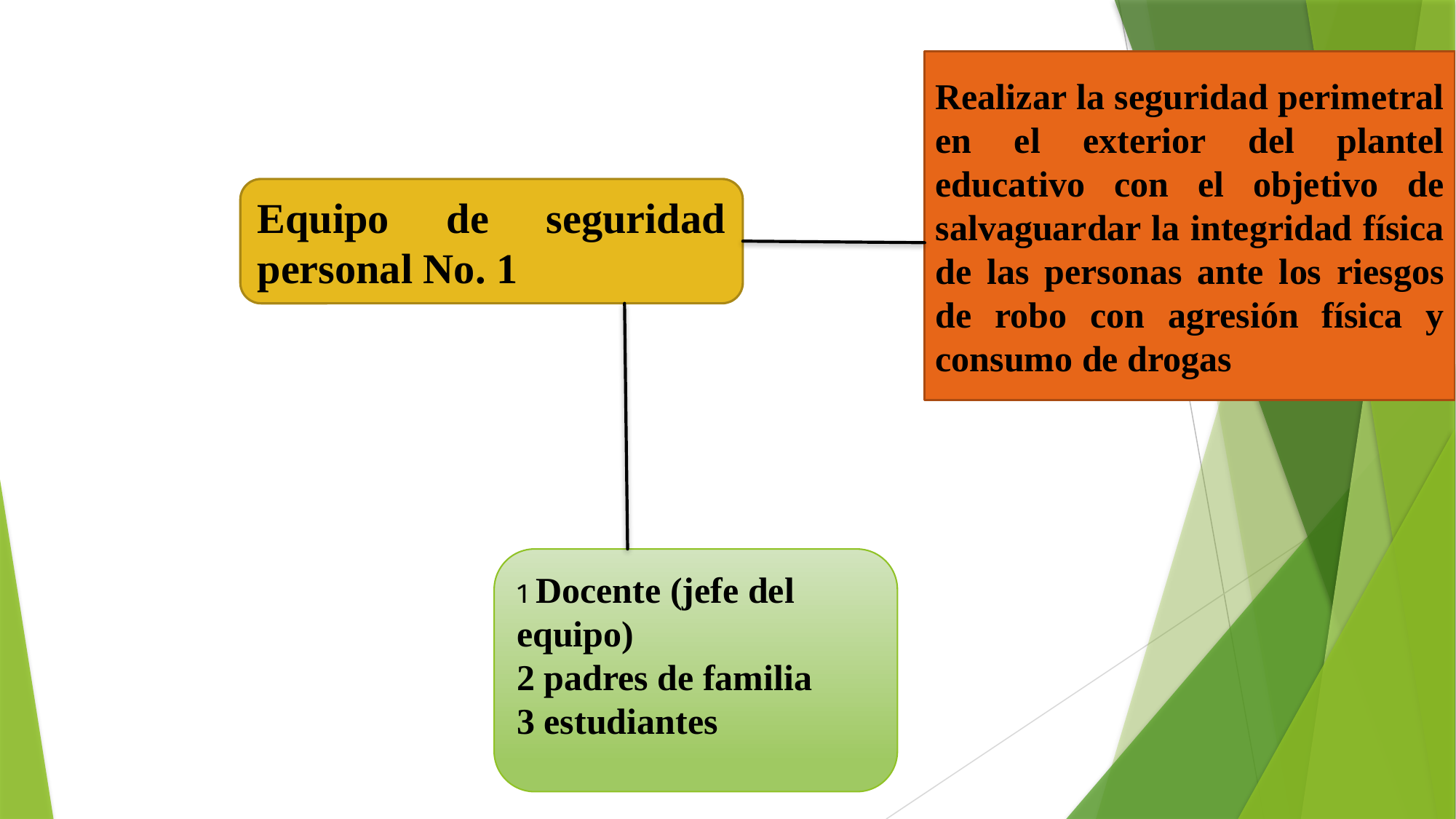

Realizar la seguridad perimetral en el exterior del plantel educativo con el objetivo de salvaguardar la integridad física de las personas ante los riesgos de robo con agresión física y consumo de drogas
Equipo de seguridad personal No. 1

1 Docente (jefe del equipo)
2 padres de familia
3 estudiantes